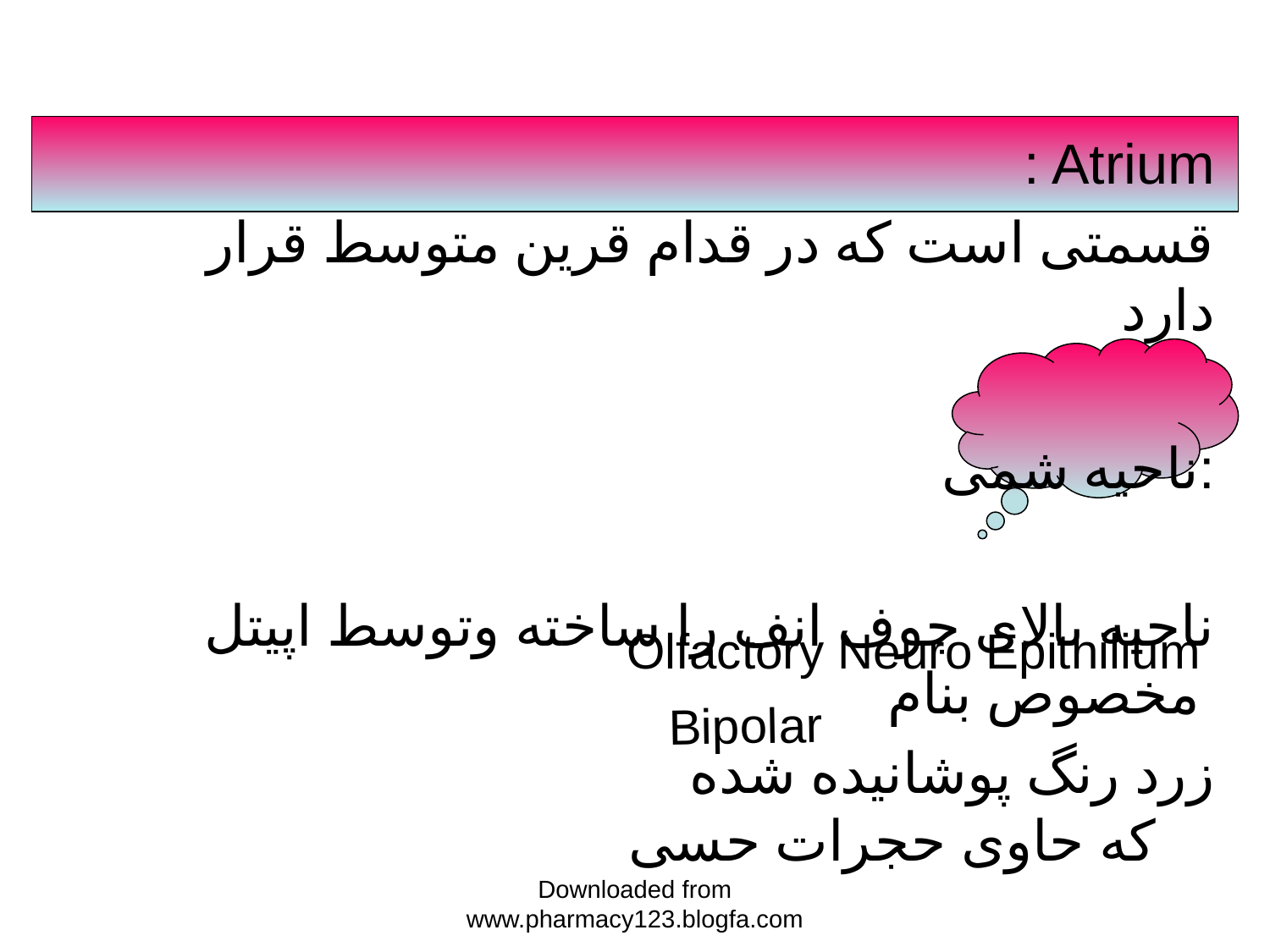

: Atrium
 قسمتی است که در قدام قرین متوسط قرار دارد

ناحیه شمی:

ناحیه بالای جوف انف را ساخته وتوسط اپیتل مخصوص بنام
                                        زرد رنگ پوشانیده شده که حاوی حجرات حسی

Olfactory Neuro Epithilium
Bipolar
Downloaded from www.pharmacy123.blogfa.com